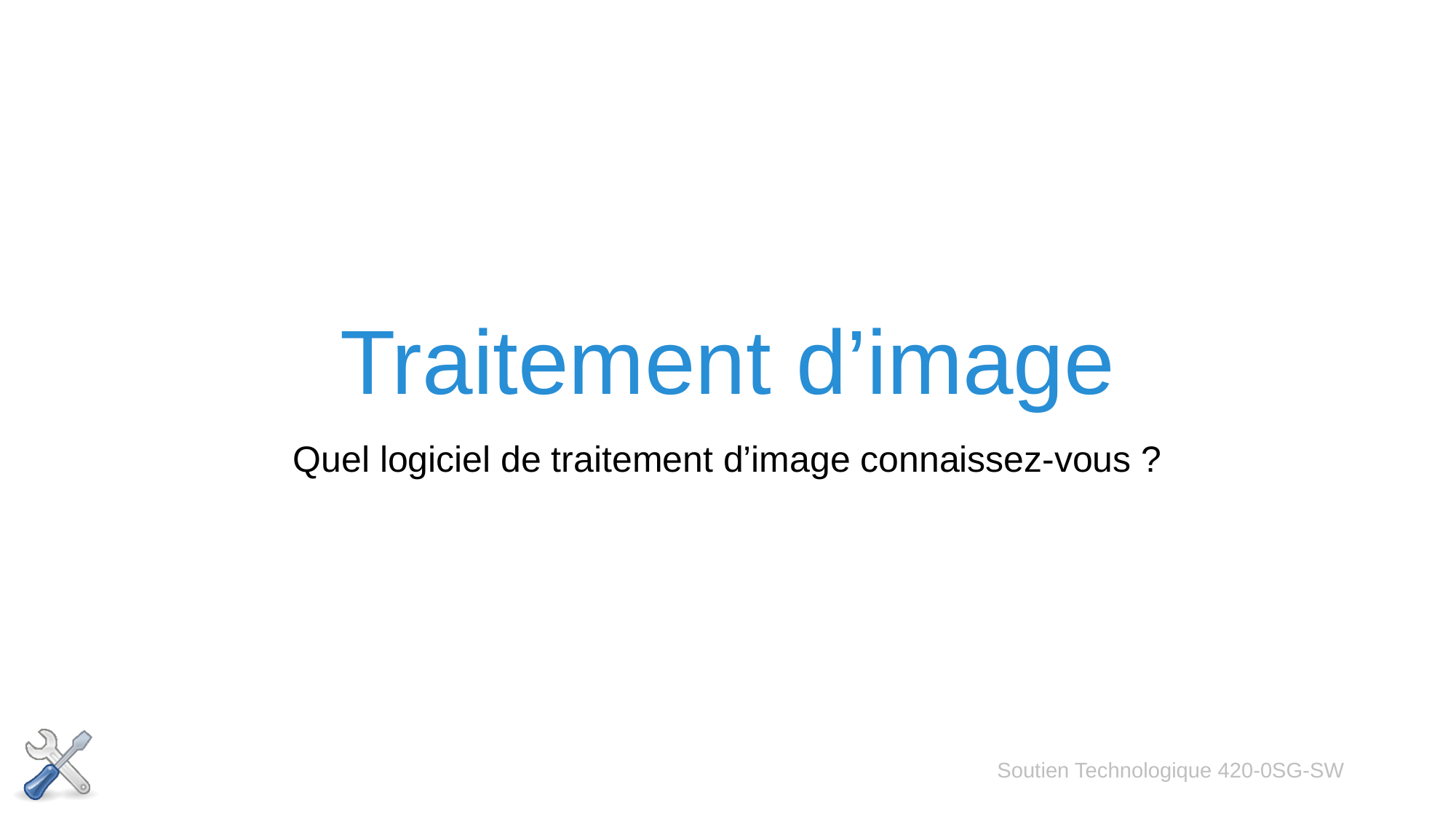

# Traitement d’image
Quel logiciel de traitement d’image connaissez-vous ?